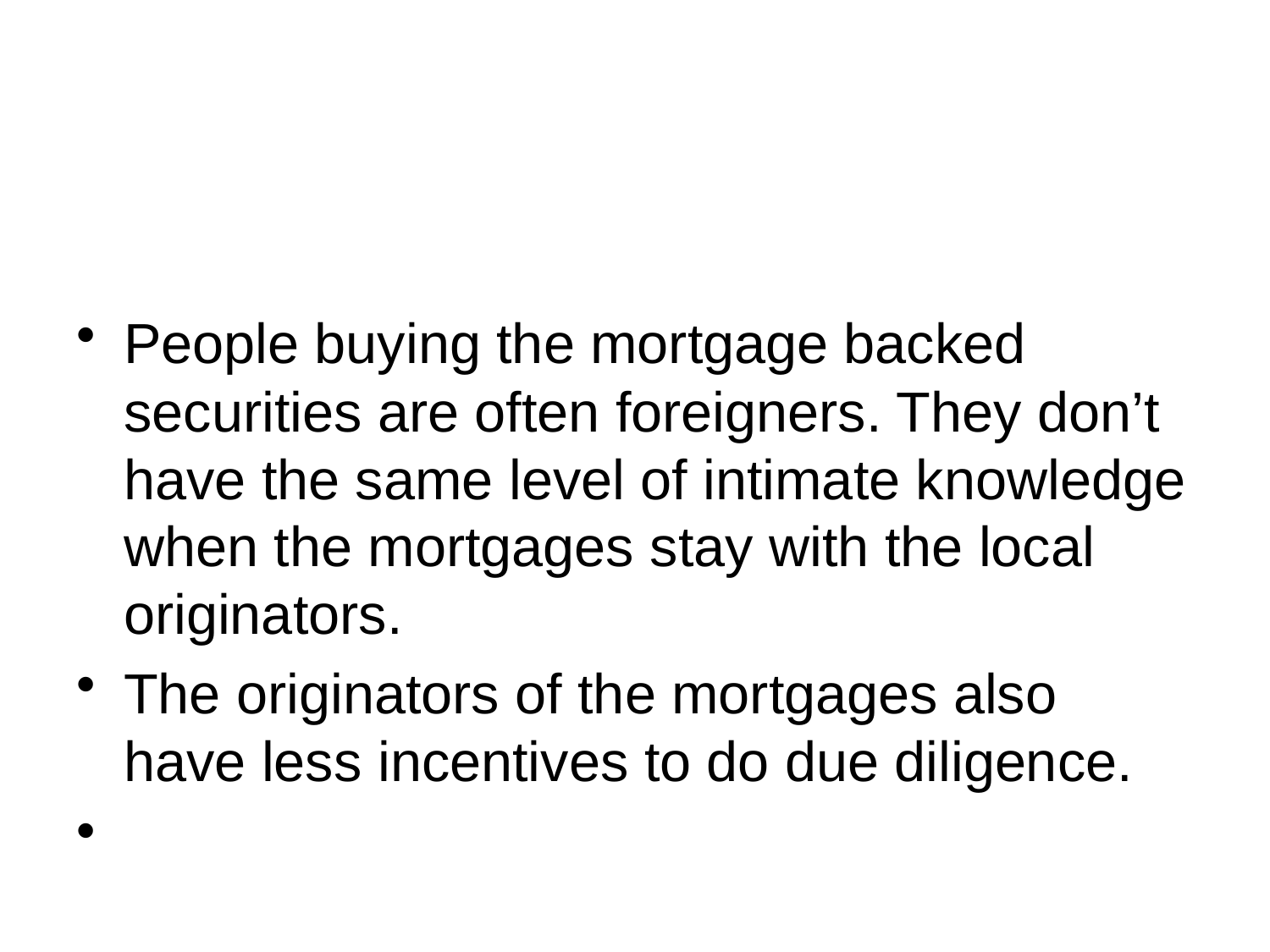

#

People buying the mortgage backed securities are often foreigners. They don’t have the same level of intimate knowledge when the mortgages stay with the local originators.
The originators of the mortgages also have less incentives to do due diligence.